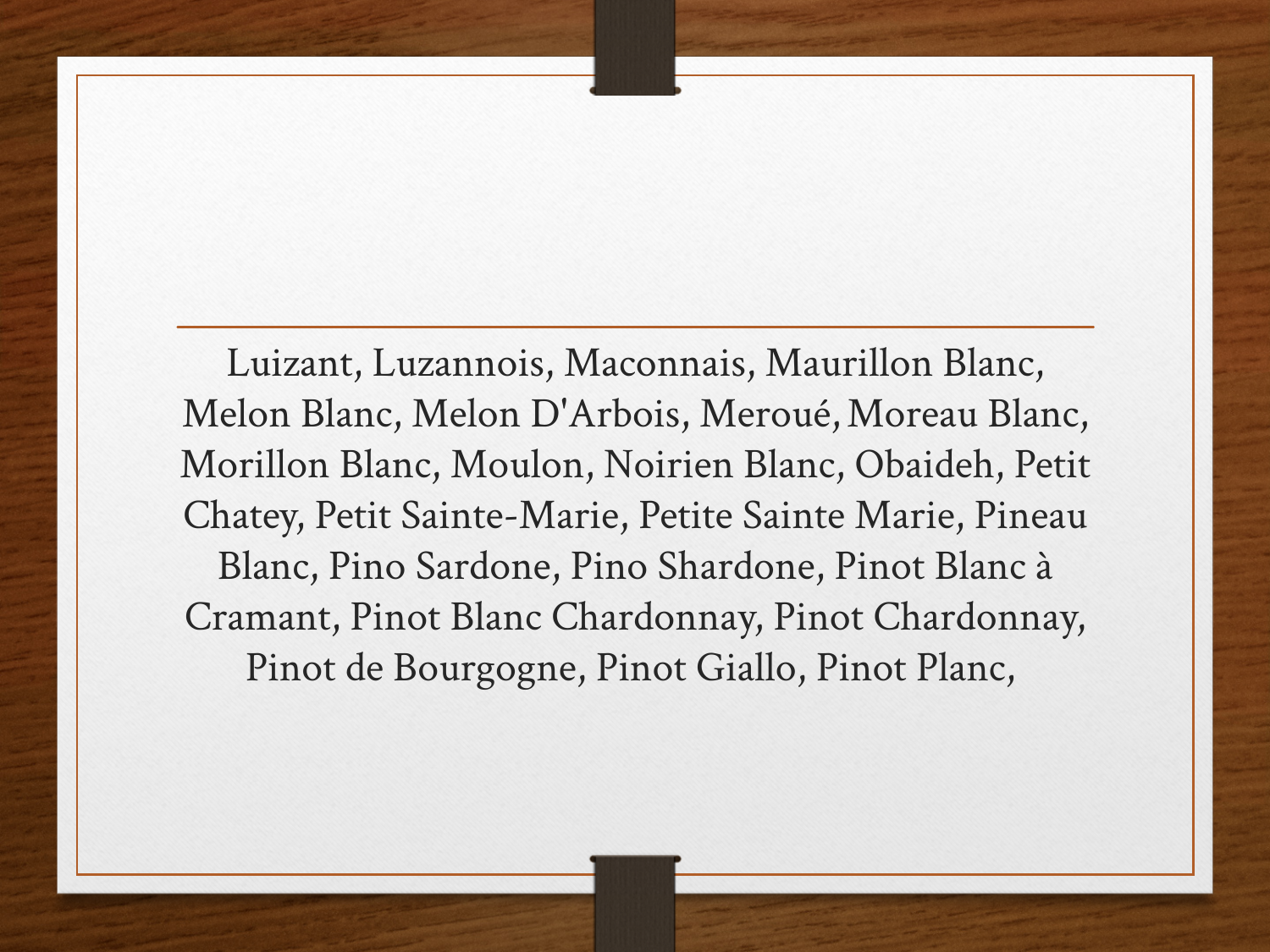

Luizant, Luzannois, Maconnais, Maurillon Blanc, Melon Blanc, Melon D'Arbois, Meroué, Moreau Blanc, Morillon Blanc, Moulon, Noirien Blanc, Obaideh, Petit Chatey, Petit Sainte-Marie, Petite Sainte Marie, Pineau Blanc, Pino Sardone, Pino Shardone, Pinot Blanc à Cramant, Pinot Blanc Chardonnay, Pinot Chardonnay, Pinot de Bourgogne, Pinot Giallo, Pinot Planc,